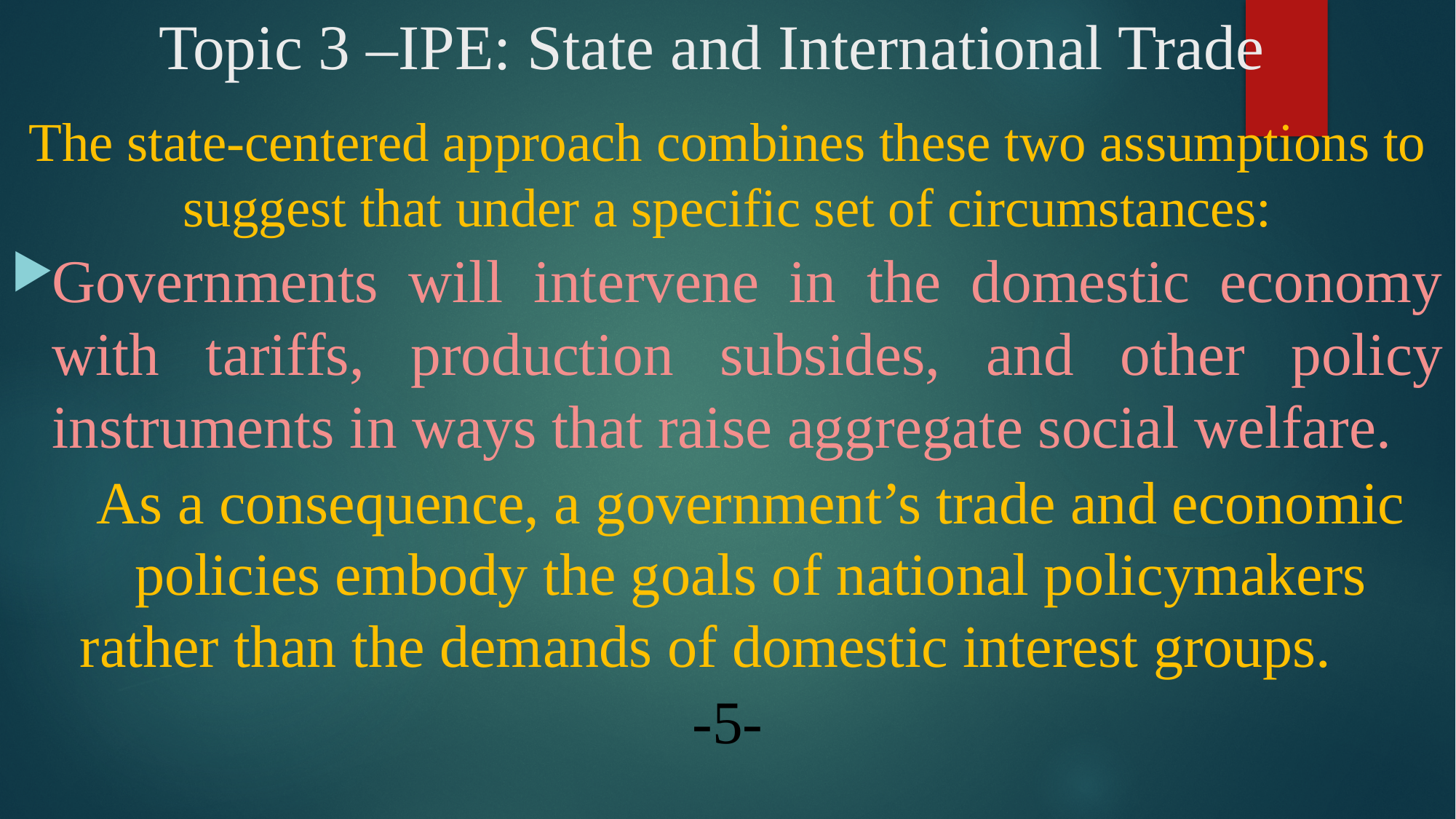

# Topic 3 –IPE: State and International Trade

The state-centered approach combines these two assumptions to suggest that under a specific set of circumstances:
Governments will intervene in the domestic economy with tariffs, production subsides, and other policy instruments in ways that raise aggregate social welfare.
As a consequence, a government’s trade and economic policies embody the goals of national policymakers rather than the demands of domestic interest groups.
-5-